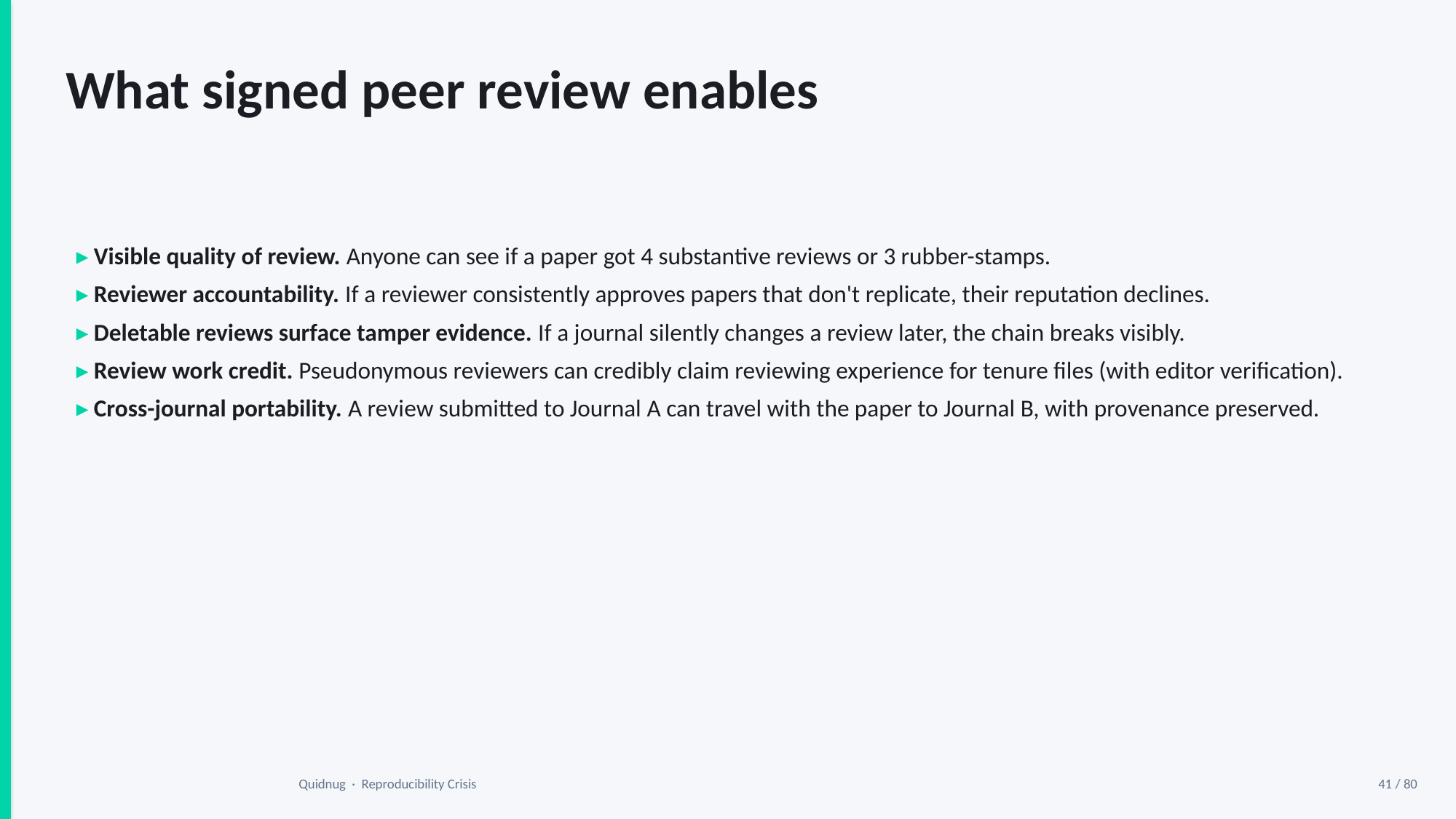

What signed peer review enables
▸ Visible quality of review. Anyone can see if a paper got 4 substantive reviews or 3 rubber-stamps.
▸ Reviewer accountability. If a reviewer consistently approves papers that don't replicate, their reputation declines.
▸ Deletable reviews surface tamper evidence. If a journal silently changes a review later, the chain breaks visibly.
▸ Review work credit. Pseudonymous reviewers can credibly claim reviewing experience for tenure files (with editor verification).
▸ Cross-journal portability. A review submitted to Journal A can travel with the paper to Journal B, with provenance preserved.
Quidnug  ·  Reproducibility Crisis
41 / 80